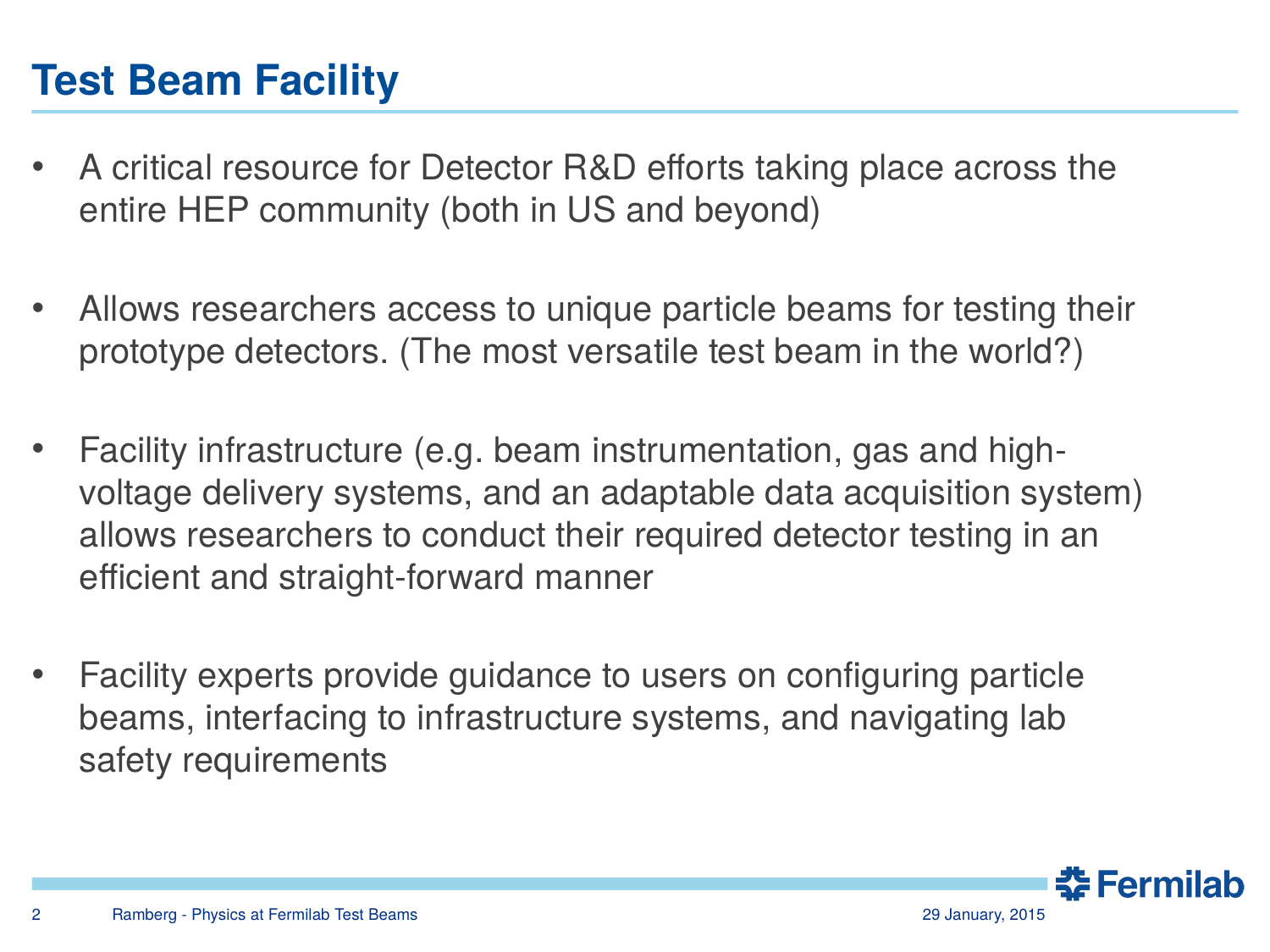

# Test Beam Facility
A critical resource for Detector R&D efforts taking place across the entire HEP community (both in US and beyond)

Allows researchers access to unique particle beams for testing their prototype detectors. (The most versatile test beam in the world?)

Facility infrastructure (e.g. beam instrumentation, gas and high-voltage delivery systems, and an adaptable data acquisition system) allows researchers to conduct their required detector testing in an efficient and straight-forward manner

Facility experts provide guidance to users on configuring particle beams, interfacing to infrastructure systems, and navigating lab safety requirements

2
Ramberg - Physics at Fermilab Test Beams
29 January, 2015